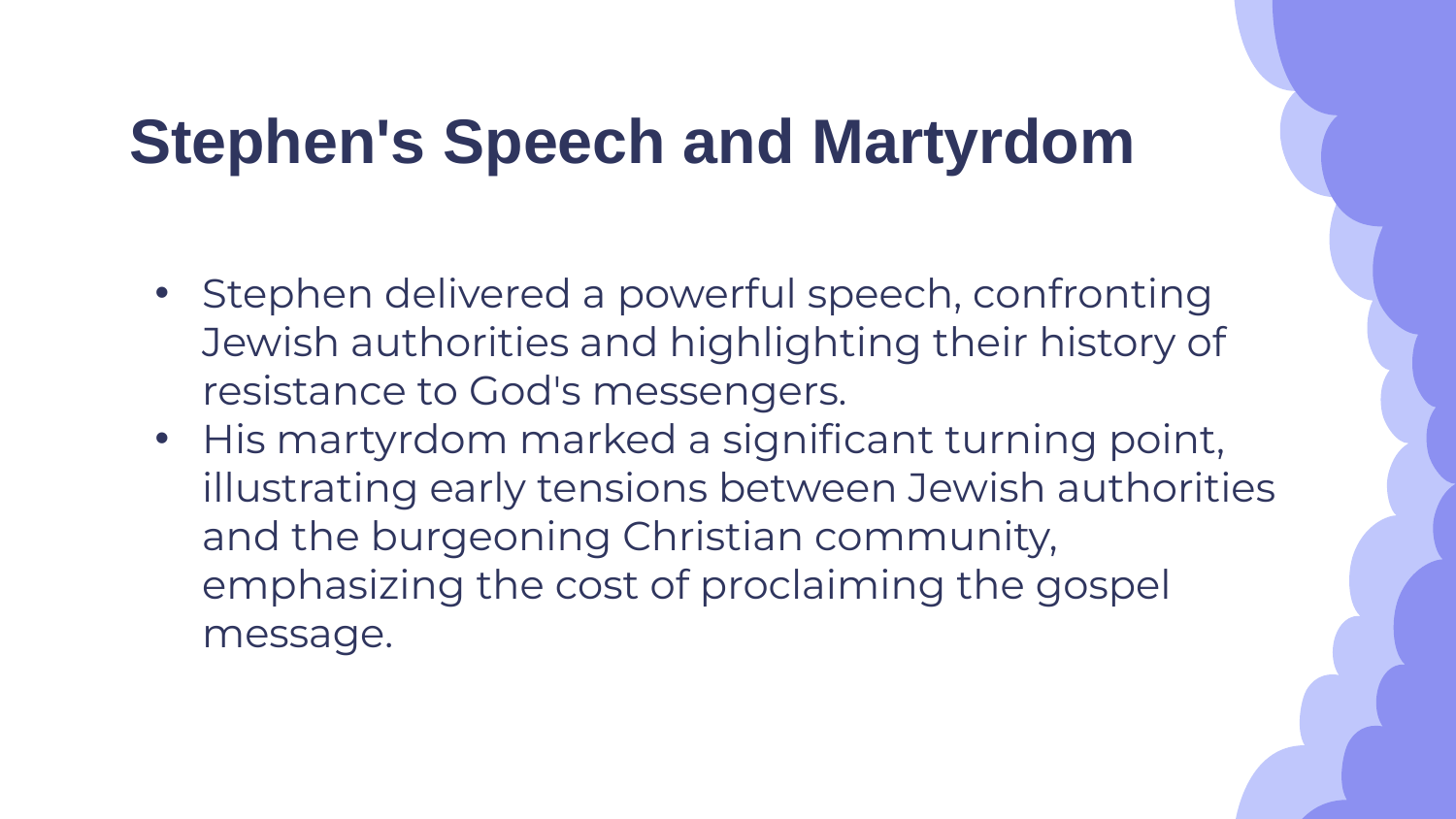

# Stephen's Speech and Martyrdom
Stephen delivered a powerful speech, confronting Jewish authorities and highlighting their history of resistance to God's messengers.
His martyrdom marked a significant turning point, illustrating early tensions between Jewish authorities and the burgeoning Christian community, emphasizing the cost of proclaiming the gospel message.